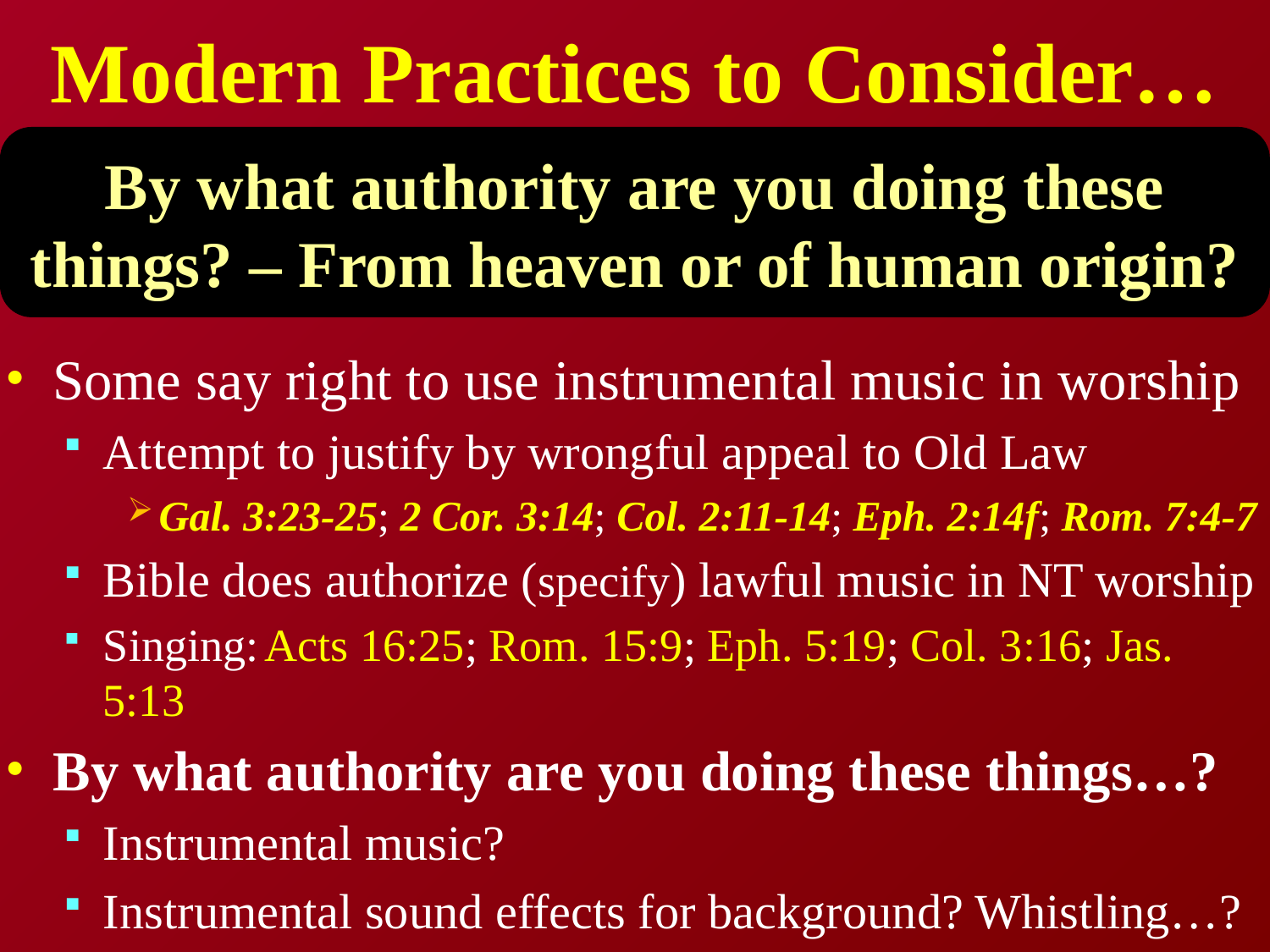

# Modern Practices to Consider…
By what authority are you doing these things? – From heaven or of human origin?
Some say right to use instrumental music in worship
Attempt to justify by wrongful appeal to Old Law
Gal. 3:23-25; 2 Cor. 3:14; Col. 2:11-14; Eph. 2:14f; Rom. 7:4-7
Bible does authorize (specify) lawful music in NT worship
Singing: Acts 16:25; Rom. 15:9; Eph. 5:19; Col. 3:16; Jas. 5:13
By what authority are you doing these things…?
Instrumental music?
Instrumental sound effects for background? Whistling…?
Choirs?  Solos?